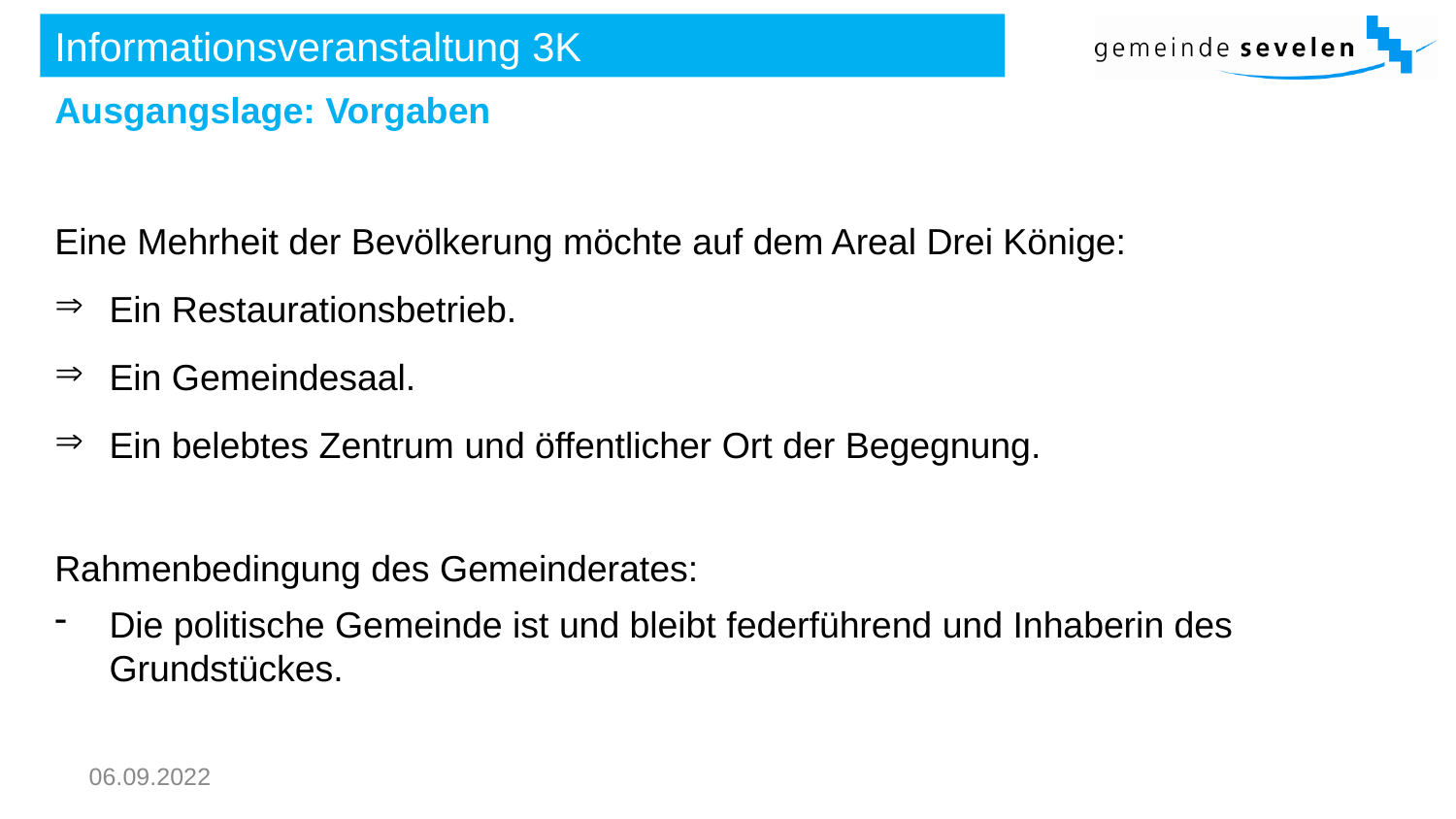

# Informationsveranstaltung 3K
Ausgangslage: Vorgaben

Eine Mehrheit der Bevölkerung möchte auf dem Areal Drei Könige:
Ein Restaurationsbetrieb.
Ein Gemeindesaal.
Ein belebtes Zentrum und öffentlicher Ort der Begegnung.

Rahmenbedingung des Gemeinderates:
Die politische Gemeinde ist und bleibt federführend und Inhaberin des Grundstückes.

06.09.2022